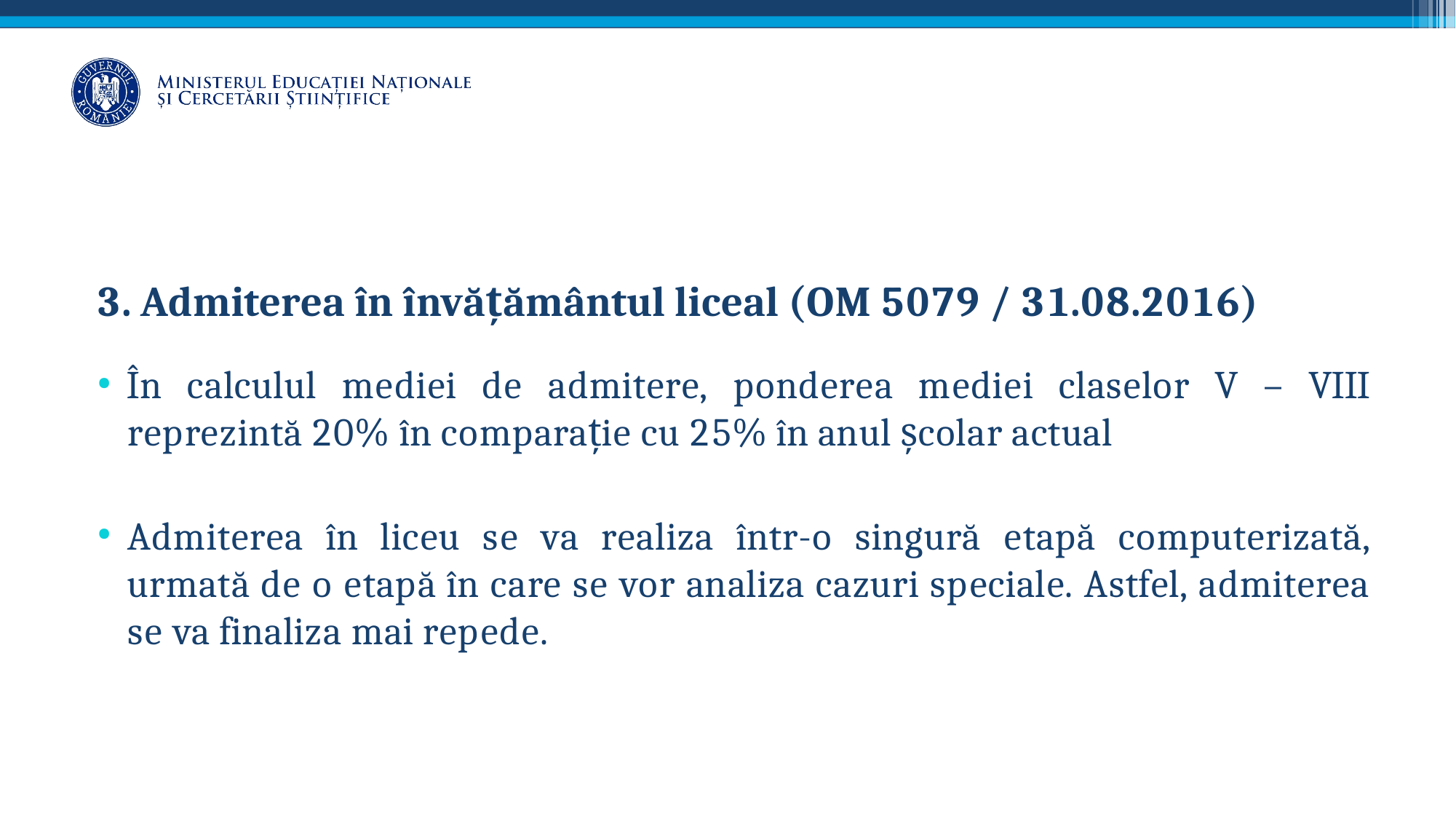

3. Admiterea în învățământul liceal (OM 5079 / 31.08.2016)

În calculul mediei de admitere, ponderea mediei claselor V – VIII reprezintă 20% în comparație cu 25% în anul școlar actual

Admiterea în liceu se va realiza într-o singură etapă computerizată, urmată de o etapă în care se vor analiza cazuri speciale. Astfel, admiterea se va finaliza mai repede.